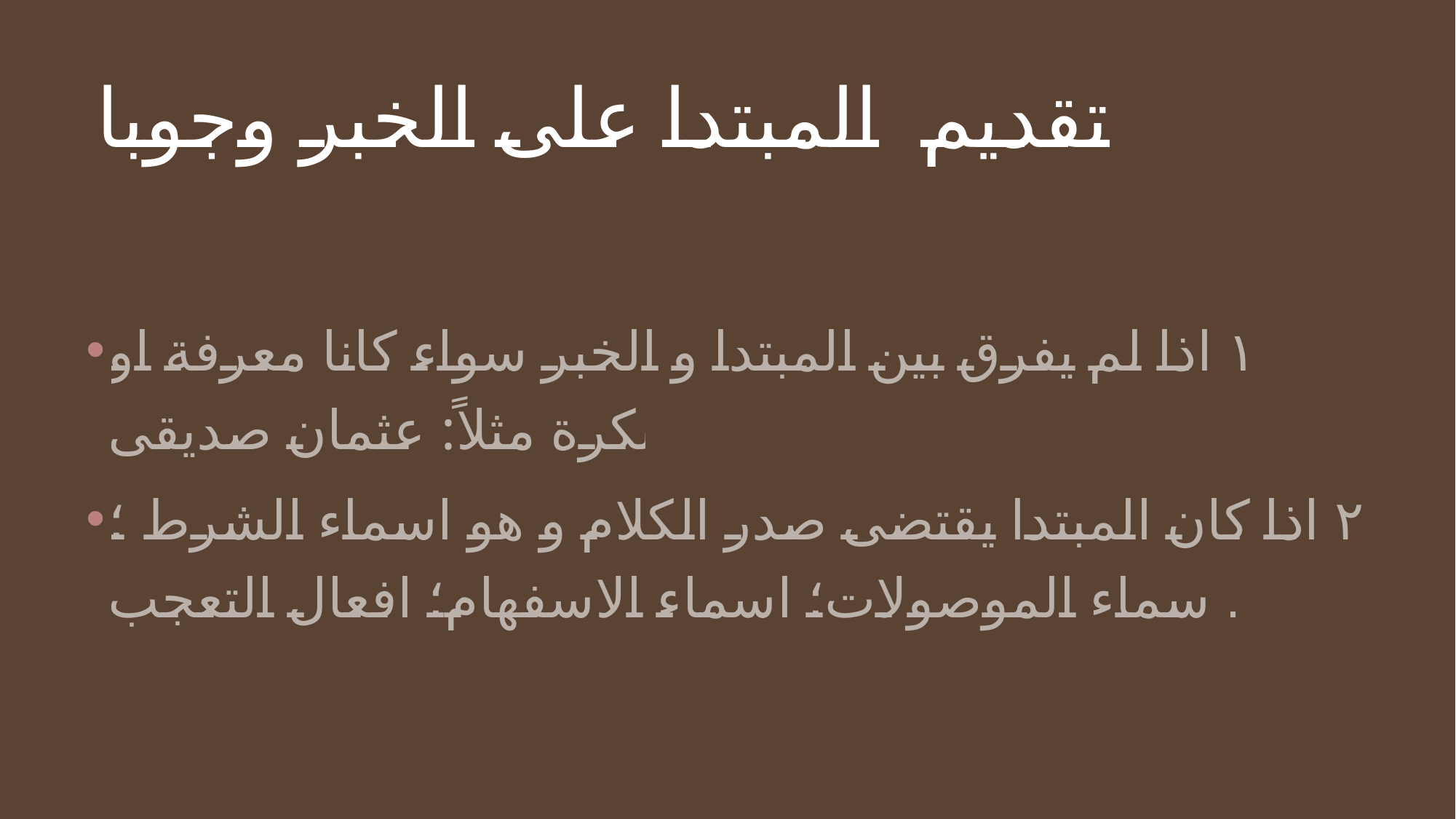

# تقدیم  المبتدا علی الخبر وجوبا
١.اذا لم یفرق بین المبتدا و الخبر سواء کانا معرفة او نکرة مثلاً: عثمان صدیقی
٢.اذا کان المبتدا یقتضی صدر الکلام و هو اسماء الشرط ؛ اسماء الموصولات؛ اسماء الاسفهام؛ افعال التعجب.